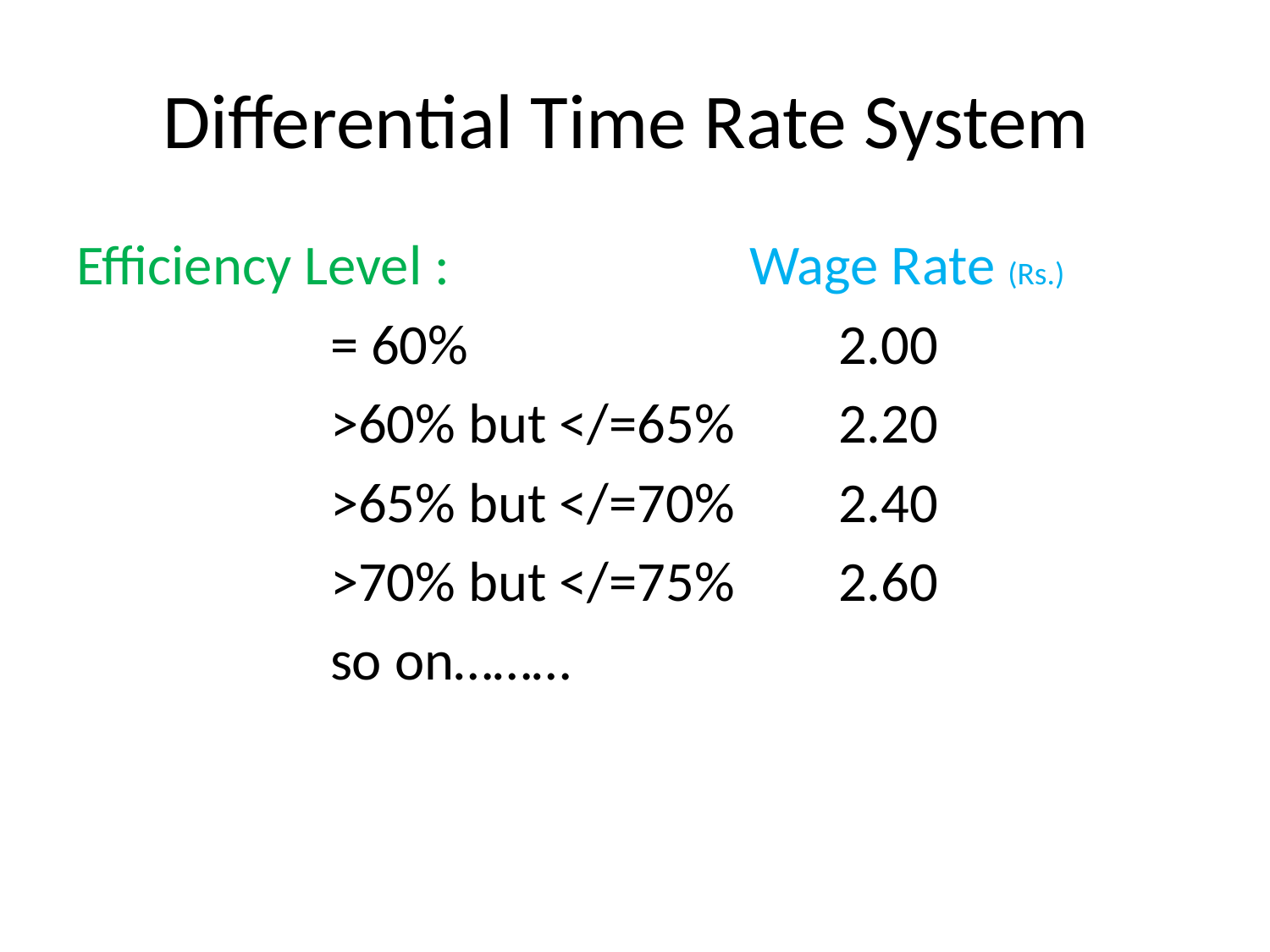

# Differential Time Rate System
Efficiency Level :			   Wage Rate (Rs.)
		= 60%		 	2.00
		>60% but </=65%	2.20
		>65% but </=70%	2.40
		>70% but </=75%	2.60
		so on………